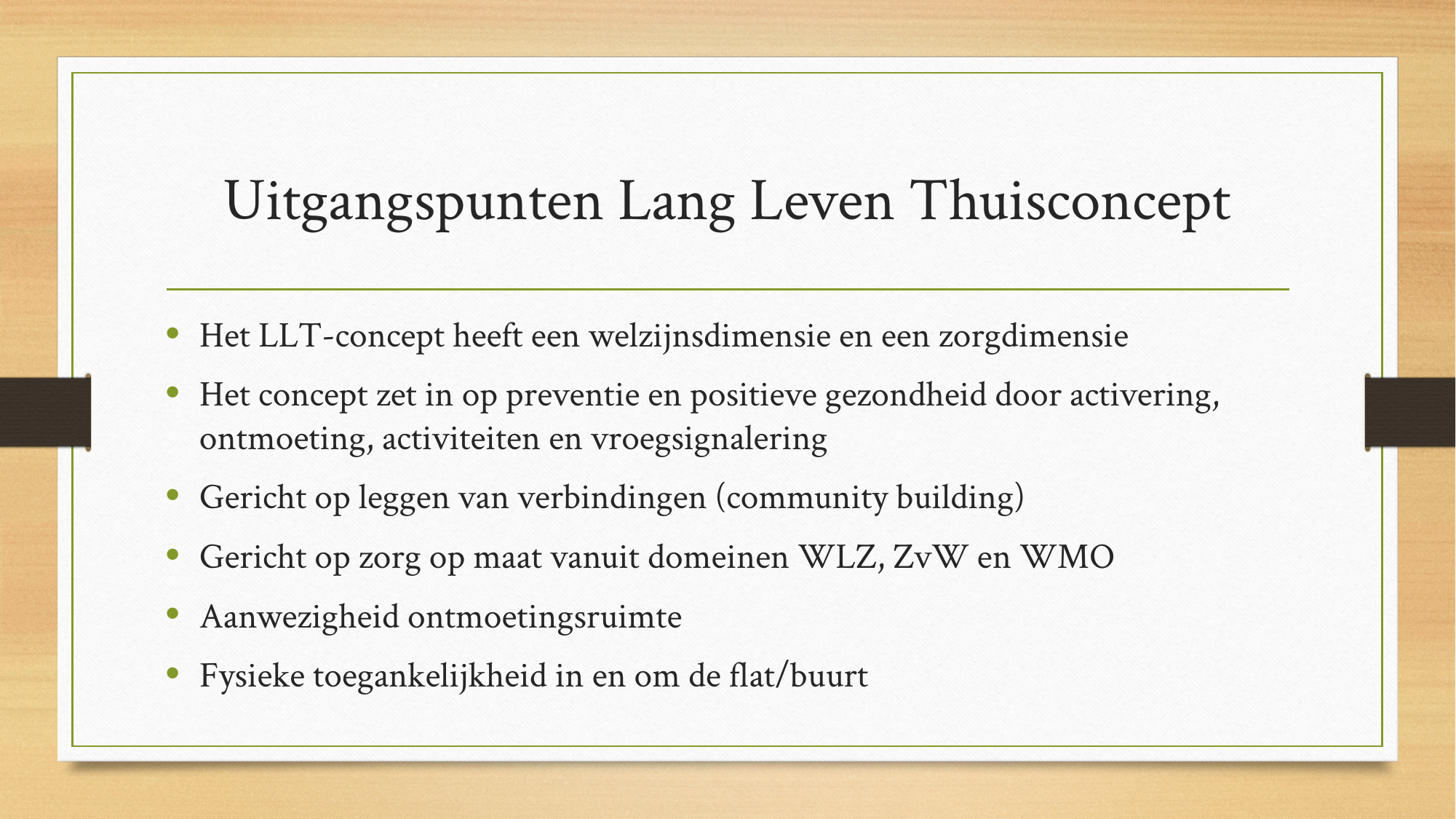

# Uitgangspunten Lang Leven Thuisconcept
Het LLT-concept heeft een welzijnsdimensie en een zorgdimensie
Het concept zet in op preventie en positieve gezondheid door activering, ontmoeting, activiteiten en vroegsignalering
Gericht op leggen van verbindingen (community building)
Gericht op zorg op maat vanuit domeinen WLZ, ZvW en WMO
Aanwezigheid ontmoetingsruimte
Fysieke toegankelijkheid in en om de flat/buurt